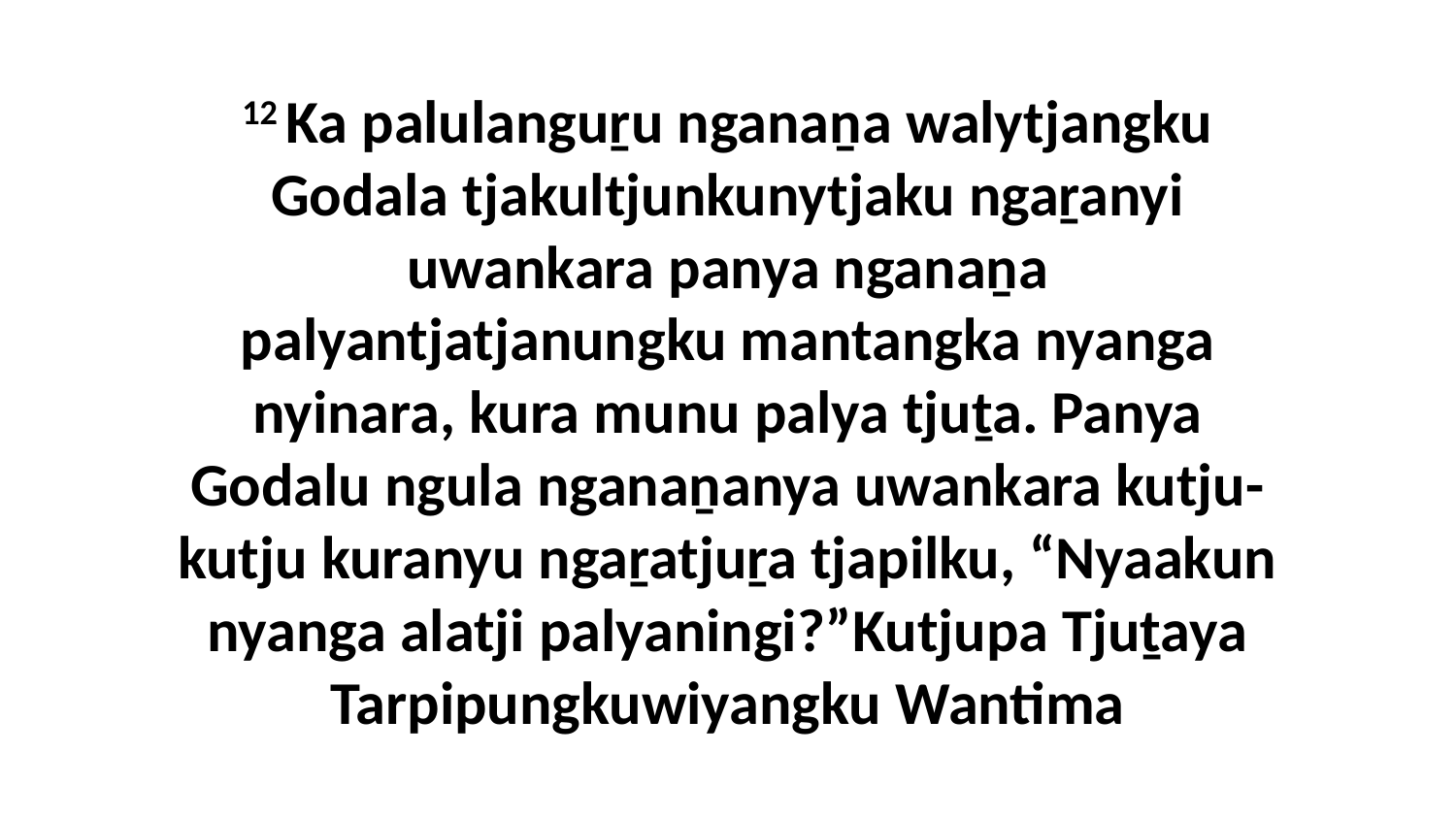

12 Ka palulanguṟu nganaṉa walytjangku Godala tjakultjunkunytjaku ngaṟanyi uwankara panya nganaṉa palyantjatjanungku mantangka nyanga nyinara, kura munu palya tjuṯa. Panya Godalu ngula nganaṉanya uwankara kutju-kutju kuranyu ngaṟatjuṟa tjapilku, “Nyaakun nyanga alatji palyaningi?”Kutjupa Tjuṯaya Tarpipungkuwiyangku Wantima